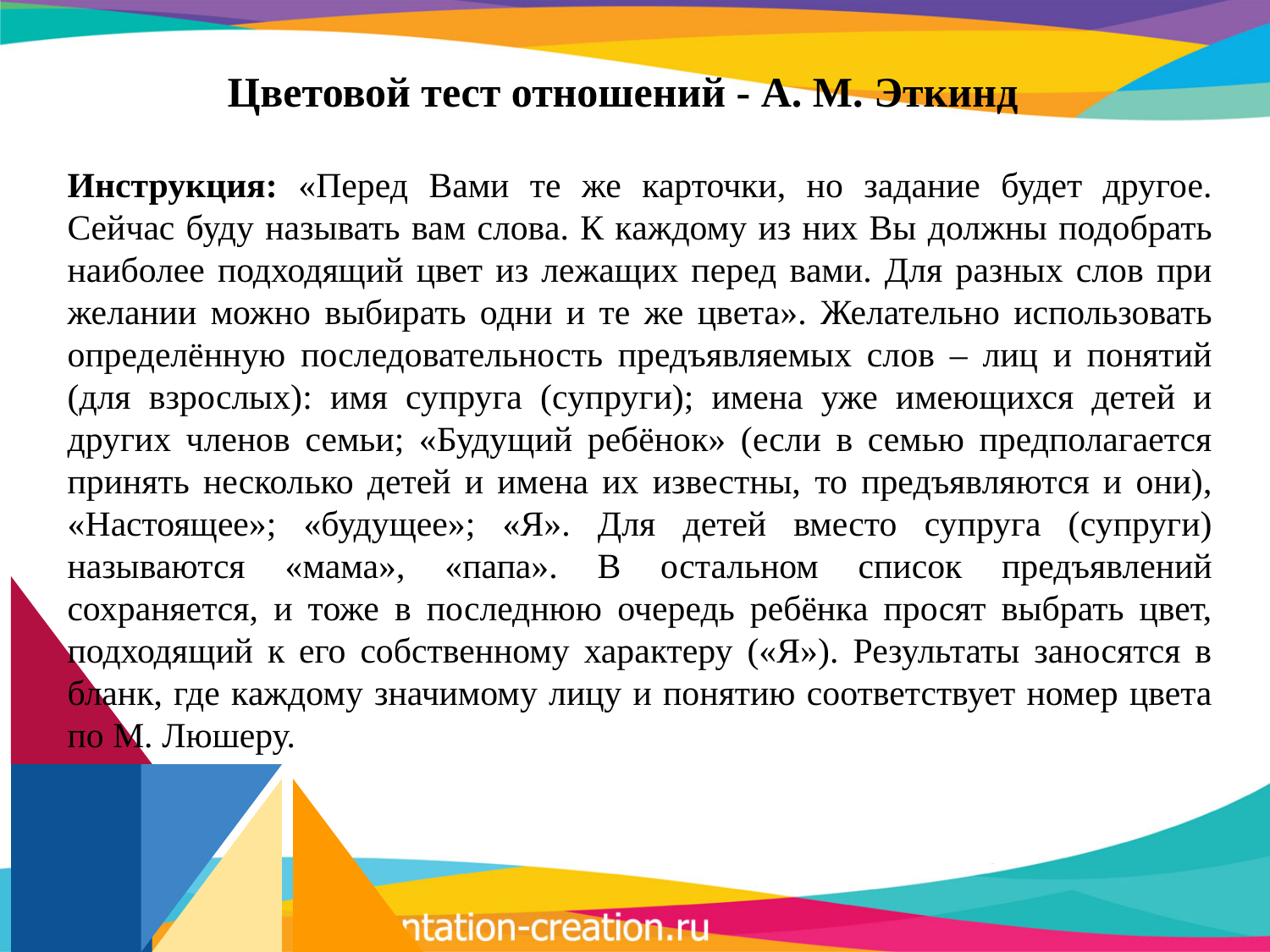

Цветовой тест отношений - А. М. Эткинд
#
Инструкция: «Перед Вами те же карточки, но задание будет другое. Сейчас буду называть вам слова. К каждому из них Вы должны подобрать наиболее подходящий цвет из лежащих перед вами. Для разных слов при желании можно выбирать одни и те же цвета». Желательно использовать определённую последовательность предъявляемых слов – лиц и понятий (для взрослых): имя супруга (супруги); имена уже имеющихся детей и других членов семьи; «Будущий ребёнок» (если в семью предполагается принять несколько детей и имена их известны, то предъявляются и они), «Настоящее»; «будущее»; «Я». Для детей вместо супруга (супруги) называются «мама», «папа». В остальном список предъявлений сохраняется, и тоже в последнюю очередь ребёнка просят выбрать цвет, подходящий к его собственному характеру («Я»). Результаты заносятся в бланк, где каждому значимому лицу и понятию соответствует номер цвета по М. Люшеру.